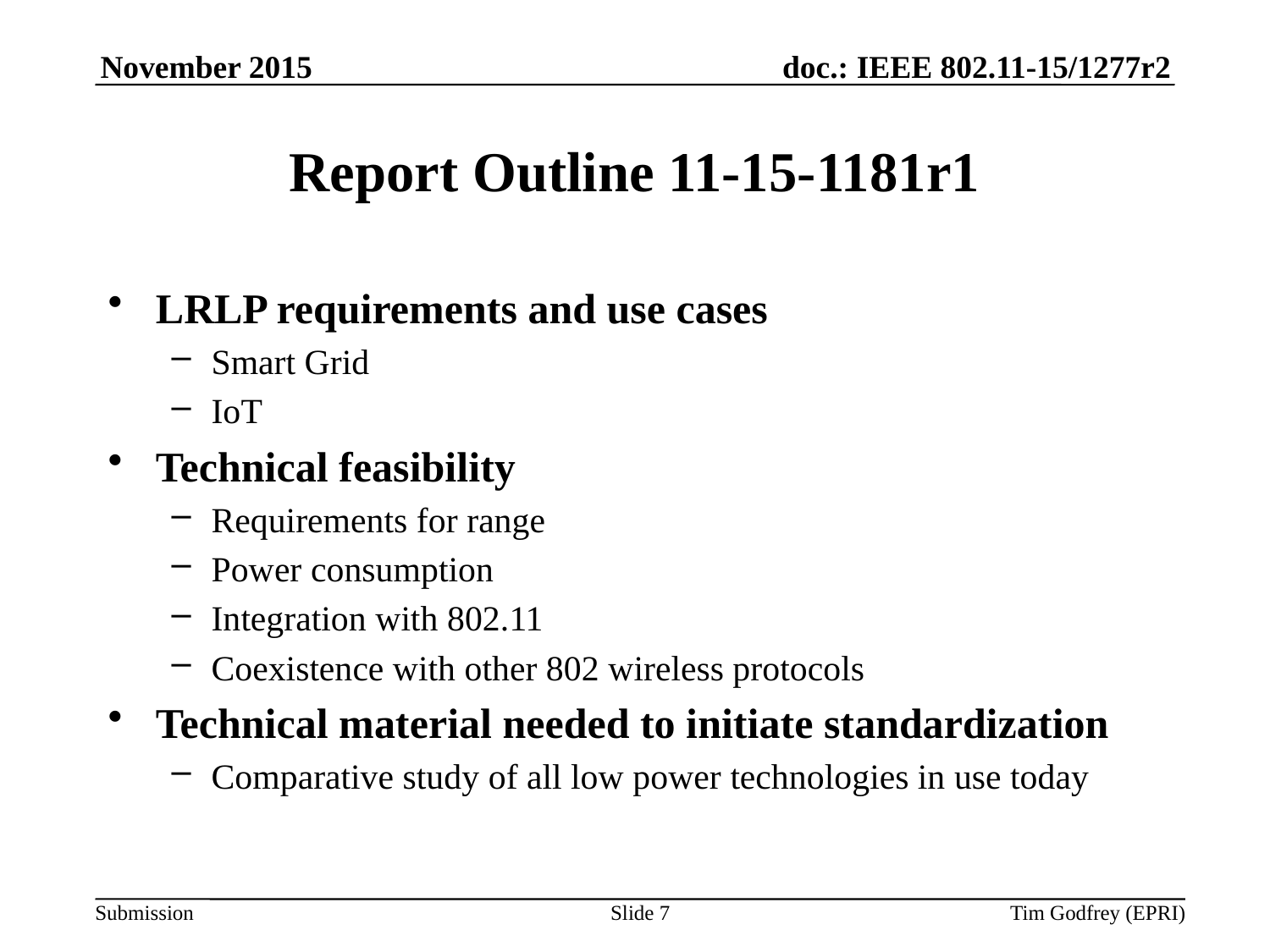

November 2015
# Report Outline 11-15-1181r1
LRLP requirements and use cases
Smart Grid
IoT
Technical feasibility
Requirements for range
Power consumption
Integration with 802.11
Coexistence with other 802 wireless protocols
Technical material needed to initiate standardization
Comparative study of all low power technologies in use today

Slide 7
Tim Godfrey (EPRI)